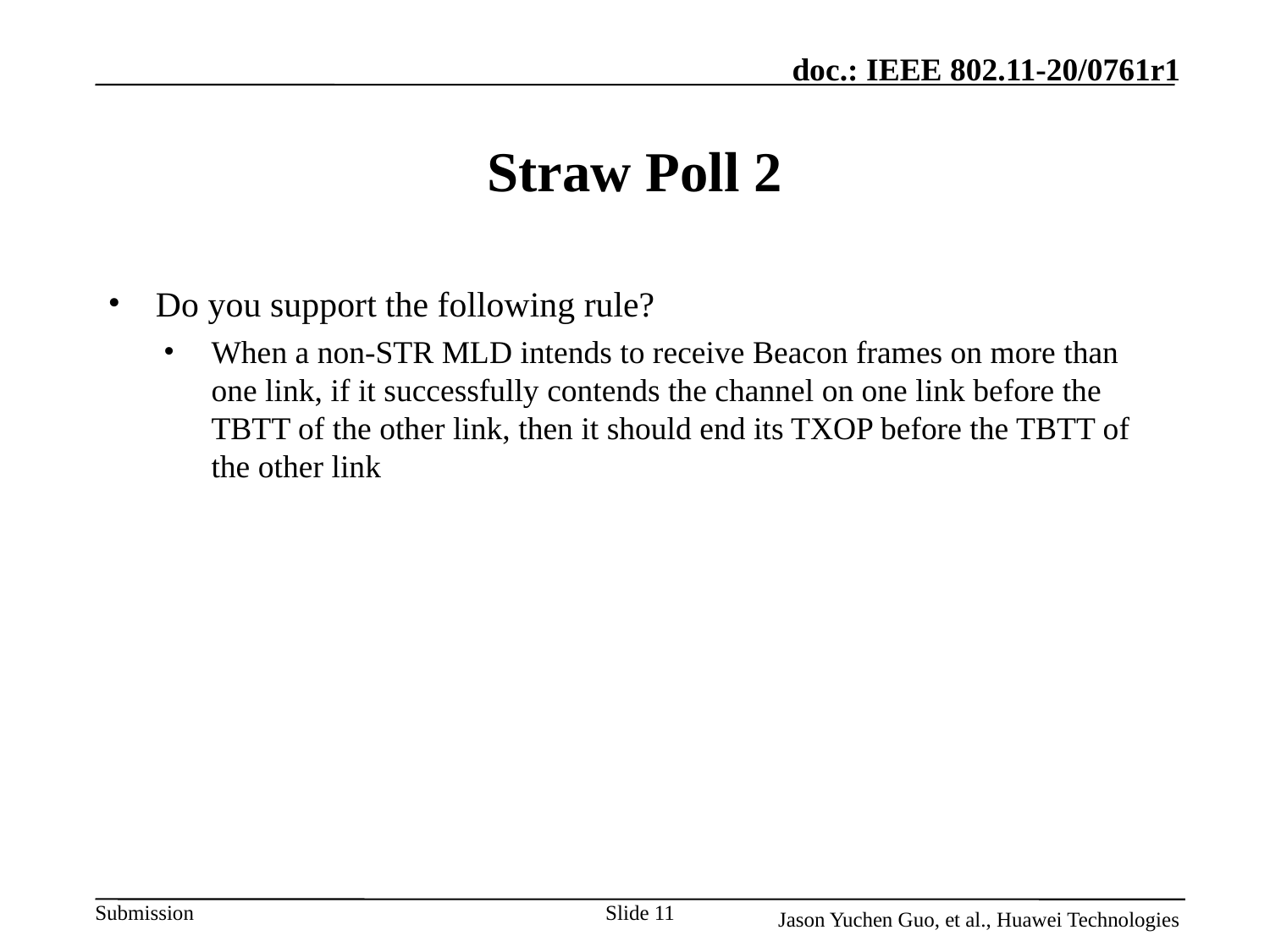

# Straw Poll 2
Do you support the following rule?
When a non-STR MLD intends to receive Beacon frames on more than one link, if it successfully contends the channel on one link before the TBTT of the other link, then it should end its TXOP before the TBTT of the other link
Slide 11